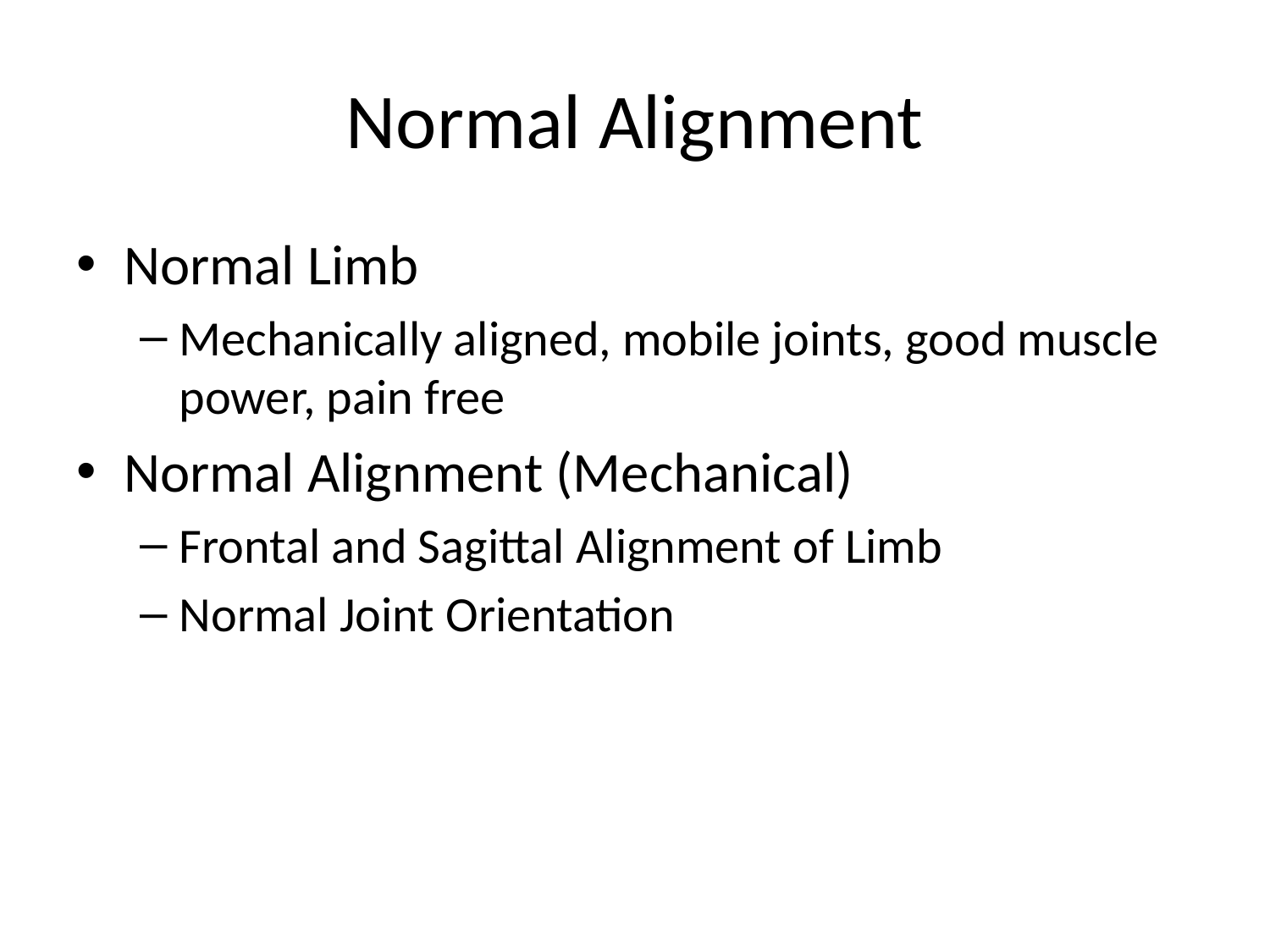

# Normal Alignment
Normal Limb
Mechanically aligned, mobile joints, good muscle power, pain free
Normal Alignment (Mechanical)
Frontal and Sagittal Alignment of Limb
Normal Joint Orientation